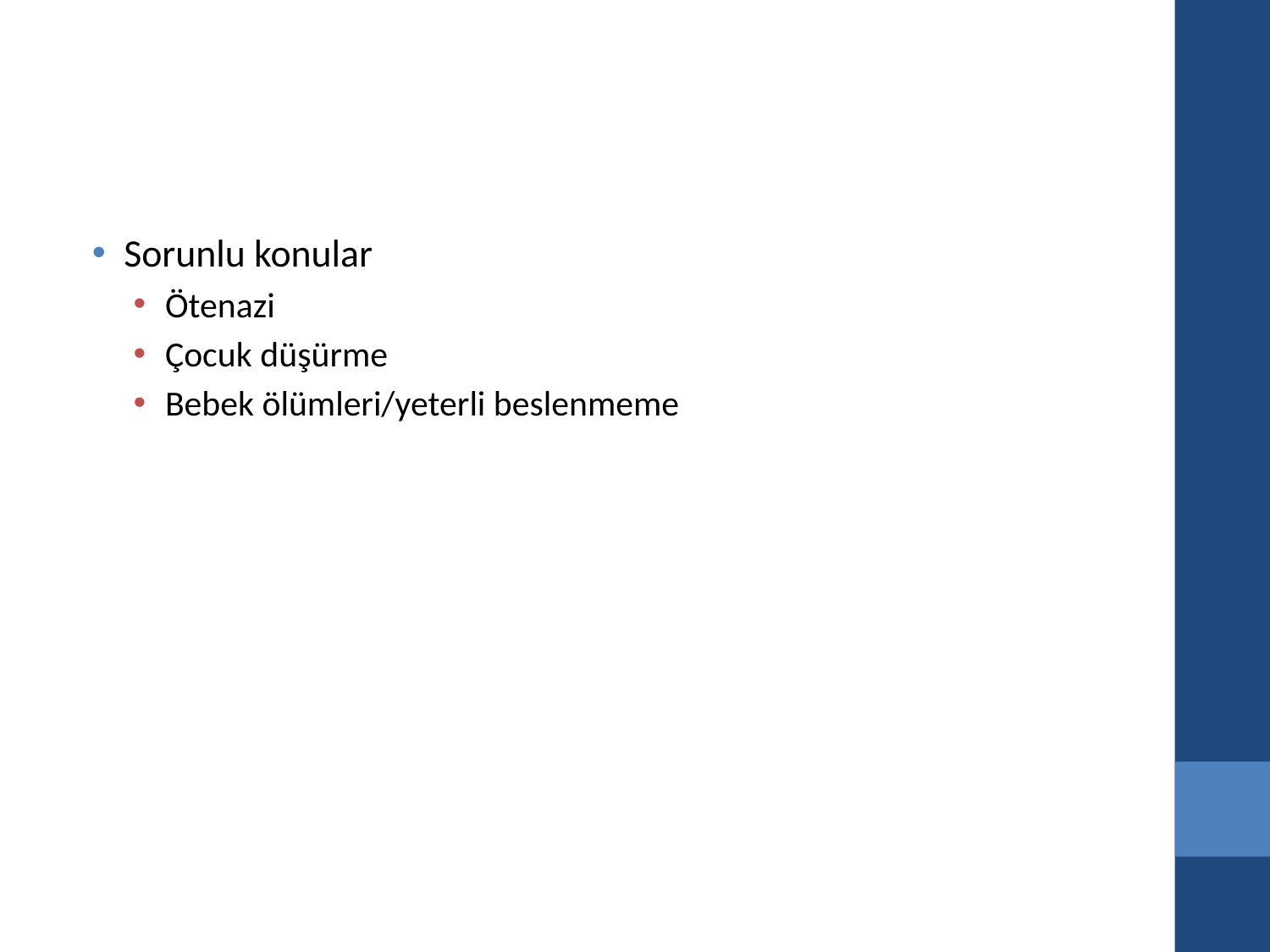

#
Sorunlu konular
Ötenazi
Çocuk düşürme
Bebek ölümleri/yeterli beslenmeme